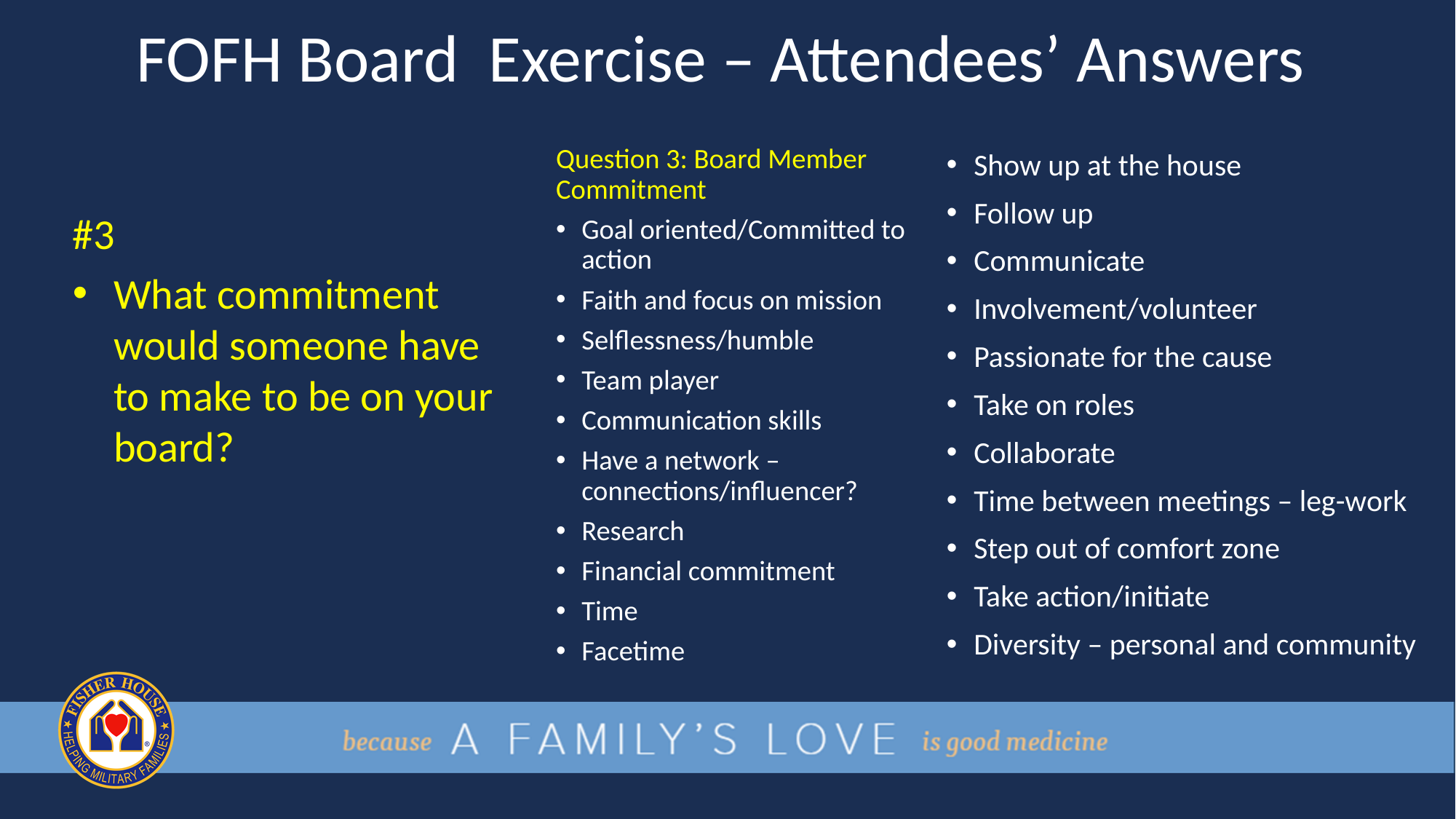

# FOFH Board  Exercise – Attendees’ Answers
Question 3: Board Member Commitment
Goal oriented/Committed to action
Faith and focus on mission
Selflessness/humble
Team player
Communication skills
Have a network – connections/influencer?
Research
Financial commitment
Time
Facetime

Show up at the house
Follow up
Communicate
Involvement/volunteer
Passionate for the cause
Take on roles
Collaborate
Time between meetings – leg-work
Step out of comfort zone
Take action/initiate
Diversity – personal and community
#3
What commitment would someone have to make to be on your board?